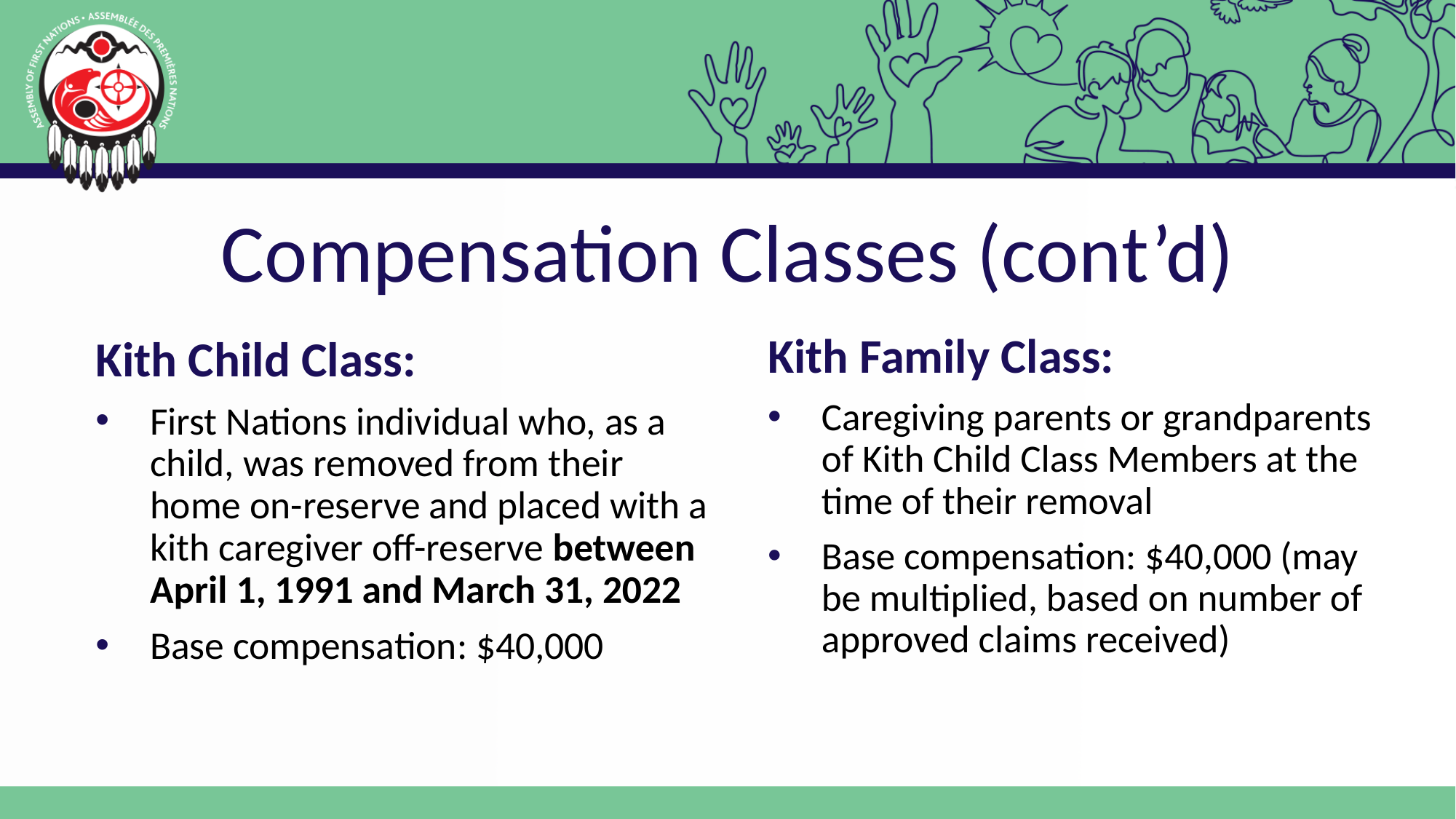

# Compensation Classes (cont’d)
Kith Family Class:
Caregiving parents or grandparents of Kith Child Class Members at the time of their removal
Base compensation: $40,000 (may be multiplied, based on number of approved claims received)
Kith Child Class:
First Nations individual who, as a child, was removed from their home on-reserve and placed with a kith caregiver off-reserve between April 1, 1991 and March 31, 2022
Base compensation: $40,000